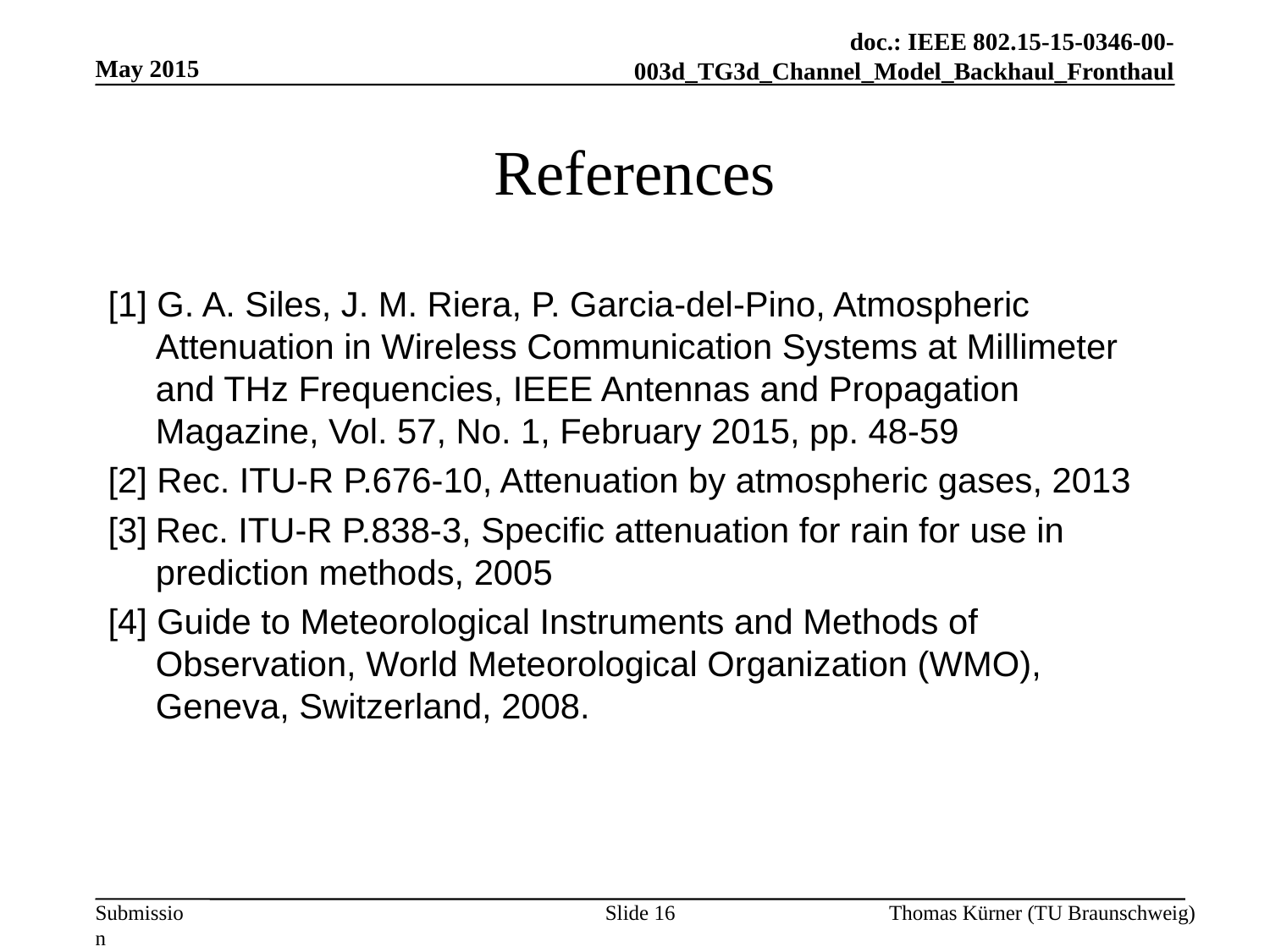

May 2015
# References
[1] G. A. Siles, J. M. Riera, P. Garcia-del-Pino, Atmospheric Attenuation in Wireless Communication Systems at Millimeter and THz Frequencies, IEEE Antennas and Propagation Magazine, Vol. 57, No. 1, February 2015, pp. 48-59
[2] Rec. ITU-R P.676-10, Attenuation by atmospheric gases, 2013
[3]	Rec. ITU-R P.838-3, Specific attenuation for rain for use in prediction methods, 2005
[4] Guide to Meteorological Instruments and Methods of Observation, World Meteorological Organization (WMO), Geneva, Switzerland, 2008.
Slide 16
Thomas Kürner (TU Braunschweig)